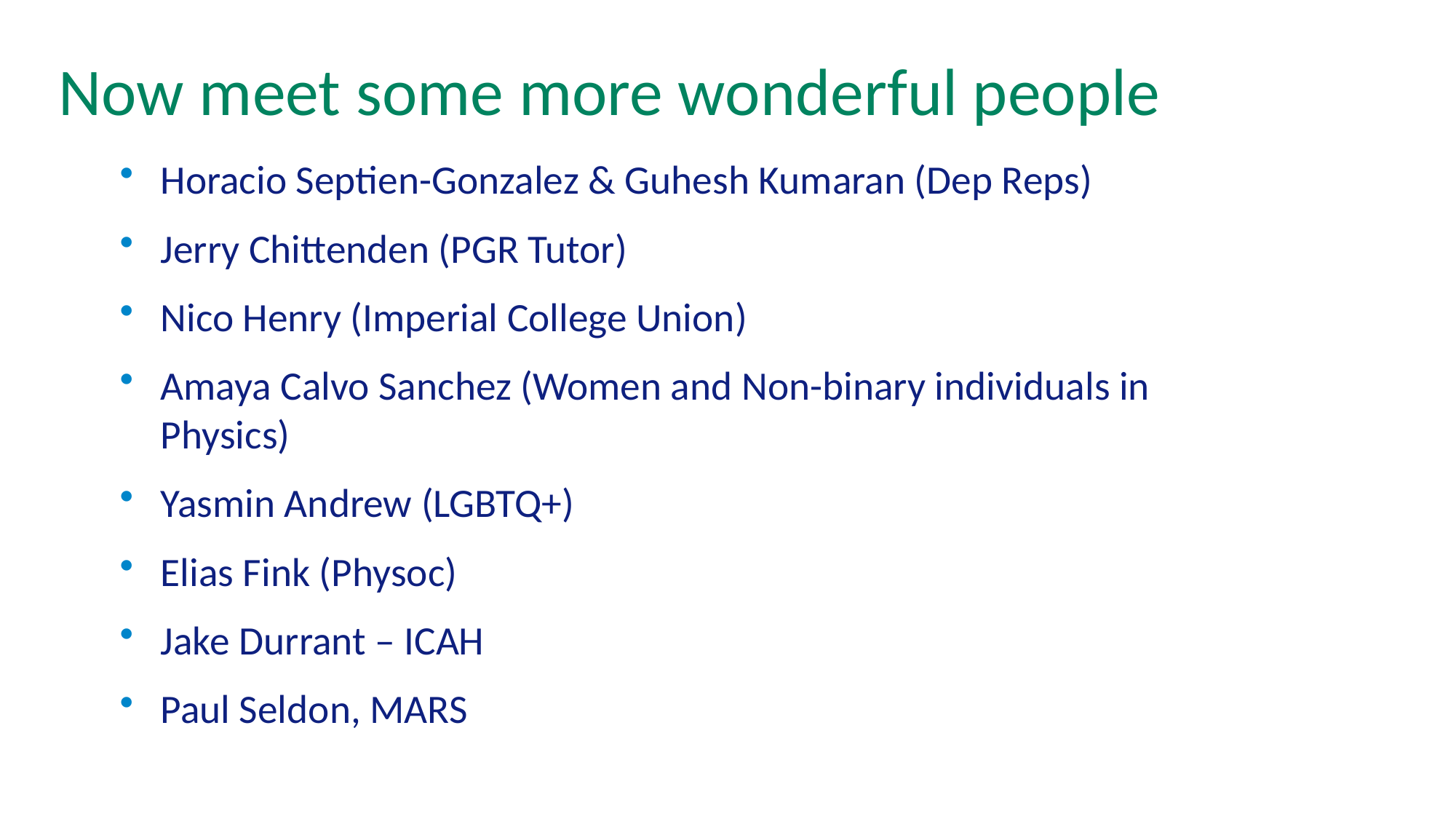

# Now meet some more wonderful people
Horacio Septien-Gonzalez & Guhesh Kumaran (Dep Reps)
Jerry Chittenden (PGR Tutor)
Nico Henry (Imperial College Union)
Amaya Calvo Sanchez (Women and Non-binary individuals in Physics)
Yasmin Andrew (LGBTQ+)
Elias Fink (Physoc)
Jake Durrant – ICAH
Paul Seldon, MARS